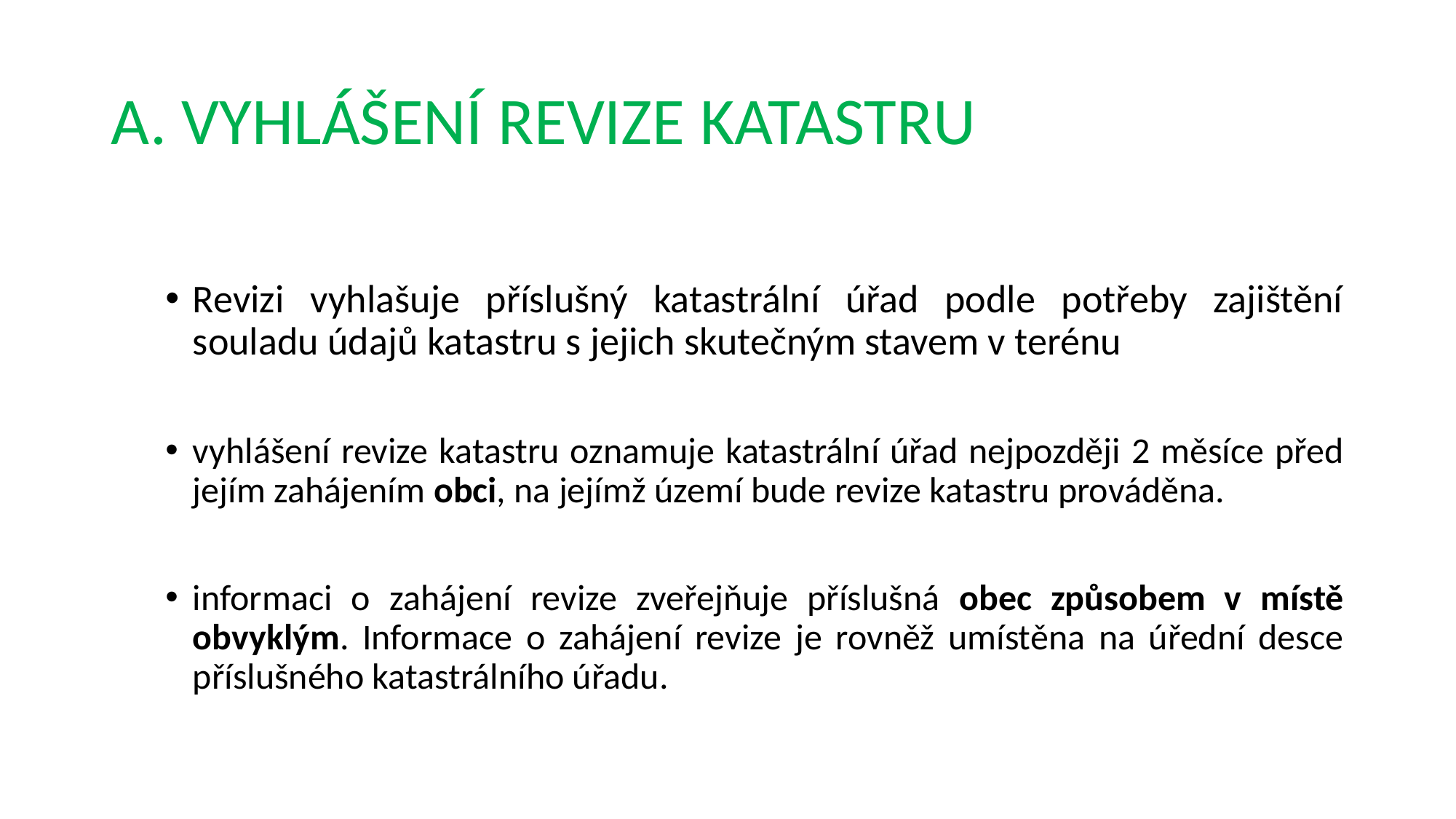

# A. VYHLÁŠENÍ REVIZE KATASTRU

Revizi vyhlašuje příslušný katastrální úřad podle potřeby zajištění souladu údajů katastru s jejich skutečným stavem v terénu

vyhlášení revize katastru oznamuje katastrální úřad nejpozději 2 měsíce před jejím zahájením obci, na jejímž území bude revize katastru prováděna.

informaci o zahájení revize zveřejňuje příslušná obec způsobem v místě obvyklým. Informace o zahájení revize je rovněž umístěna na úřední desce příslušného katastrálního úřadu.